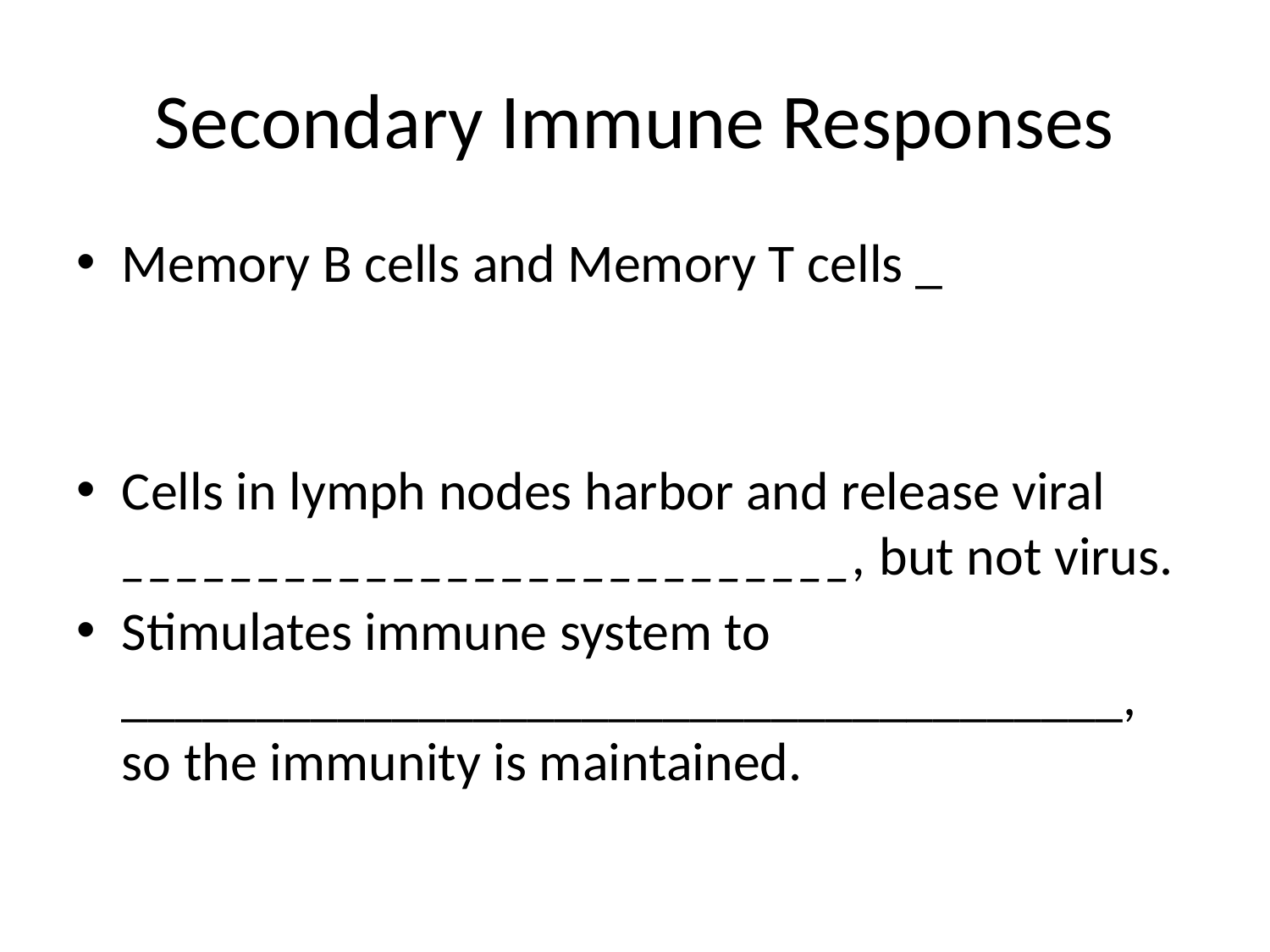

# Secondary Immune Responses
Memory B cells and Memory T cells _

Cells in lymph nodes harbor and release viral ___________________________, but not virus.
Stimulates immune system to _____________________________________,  so the immunity is maintained.